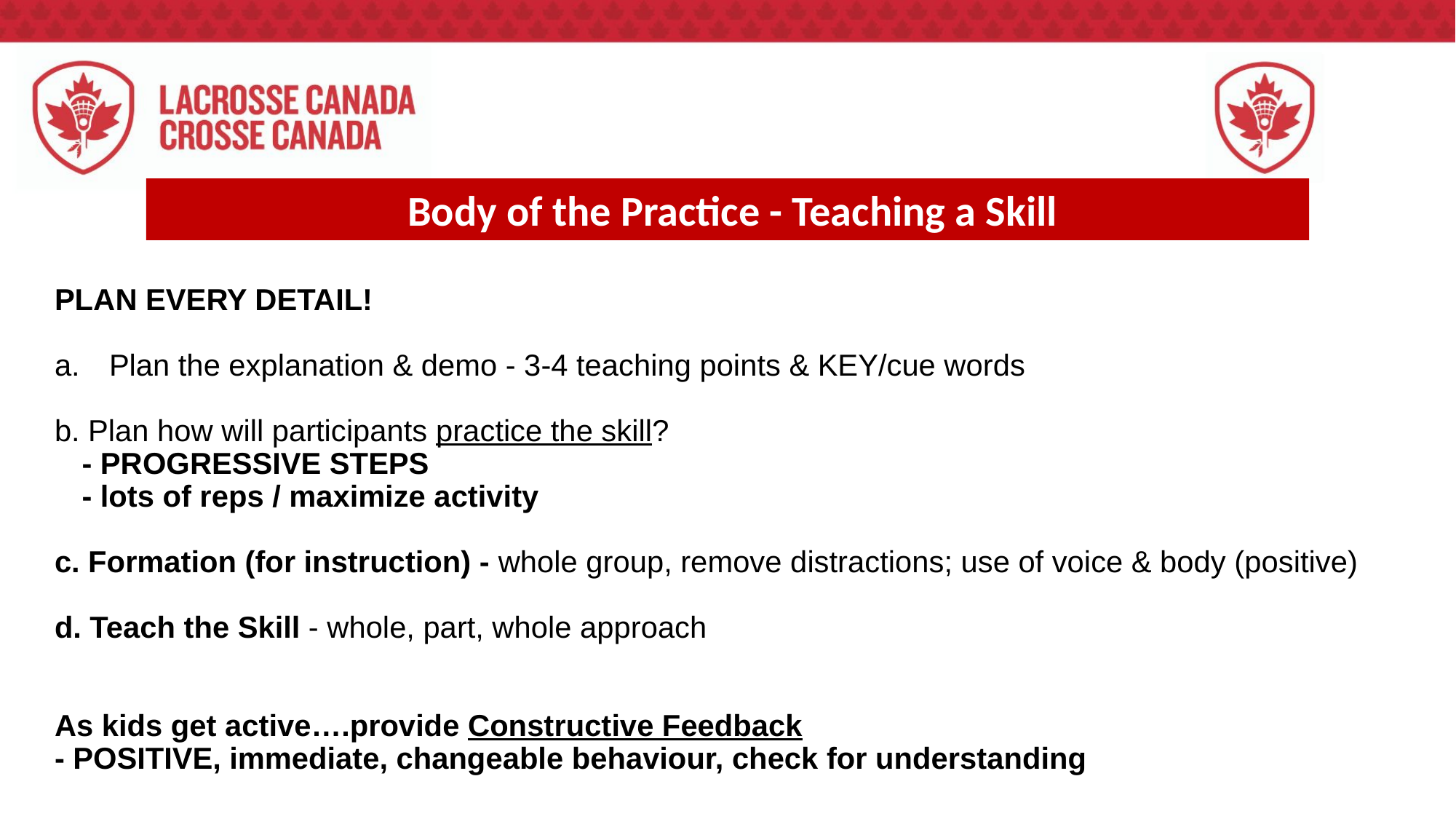

Body of the Practice - Teaching a Skill
PLAN EVERY DETAIL!

Plan the explanation & demo - 3-4 teaching points & KEY/cue words

b. Plan how will participants practice the skill?
- PROGRESSIVE STEPS
- lots of reps / maximize activity

c. Formation (for instruction) - whole group, remove distractions; use of voice & body (positive)

d. Teach the Skill - whole, part, whole approach

As kids get active….provide Constructive Feedback
- POSITIVE, immediate, changeable behaviour, check for understanding